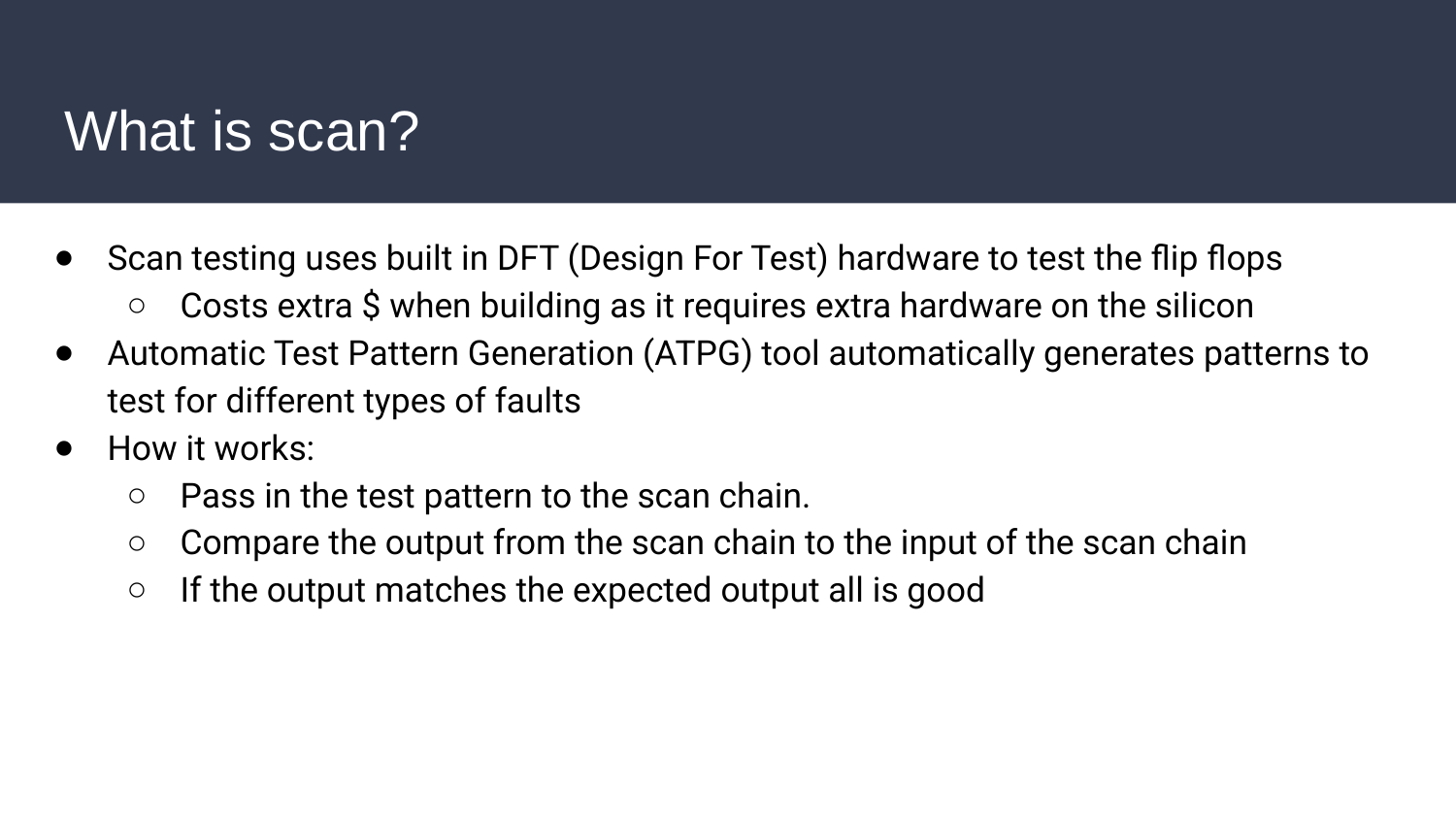

# What is scan?
Scan testing uses built in DFT (Design For Test) hardware to test the flip flops
Costs extra $ when building as it requires extra hardware on the silicon
Automatic Test Pattern Generation (ATPG) tool automatically generates patterns to test for different types of faults
How it works:
Pass in the test pattern to the scan chain.
Compare the output from the scan chain to the input of the scan chain
If the output matches the expected output all is good